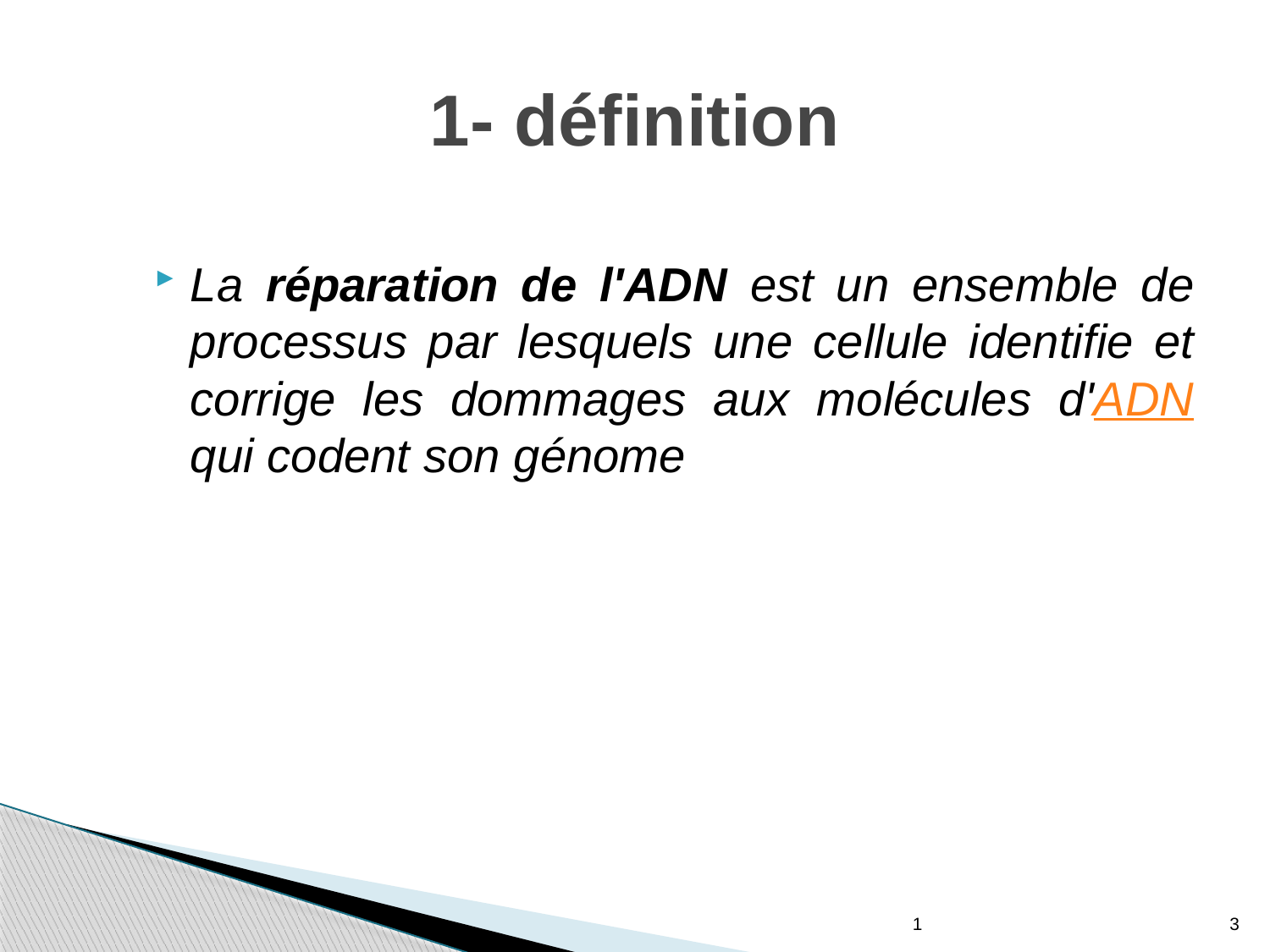

# 1- définition
La réparation de l'ADN est un ensemble de processus par lesquels une cellule identifie et corrige les dommages aux molécules d'ADN qui codent son génome
1
3